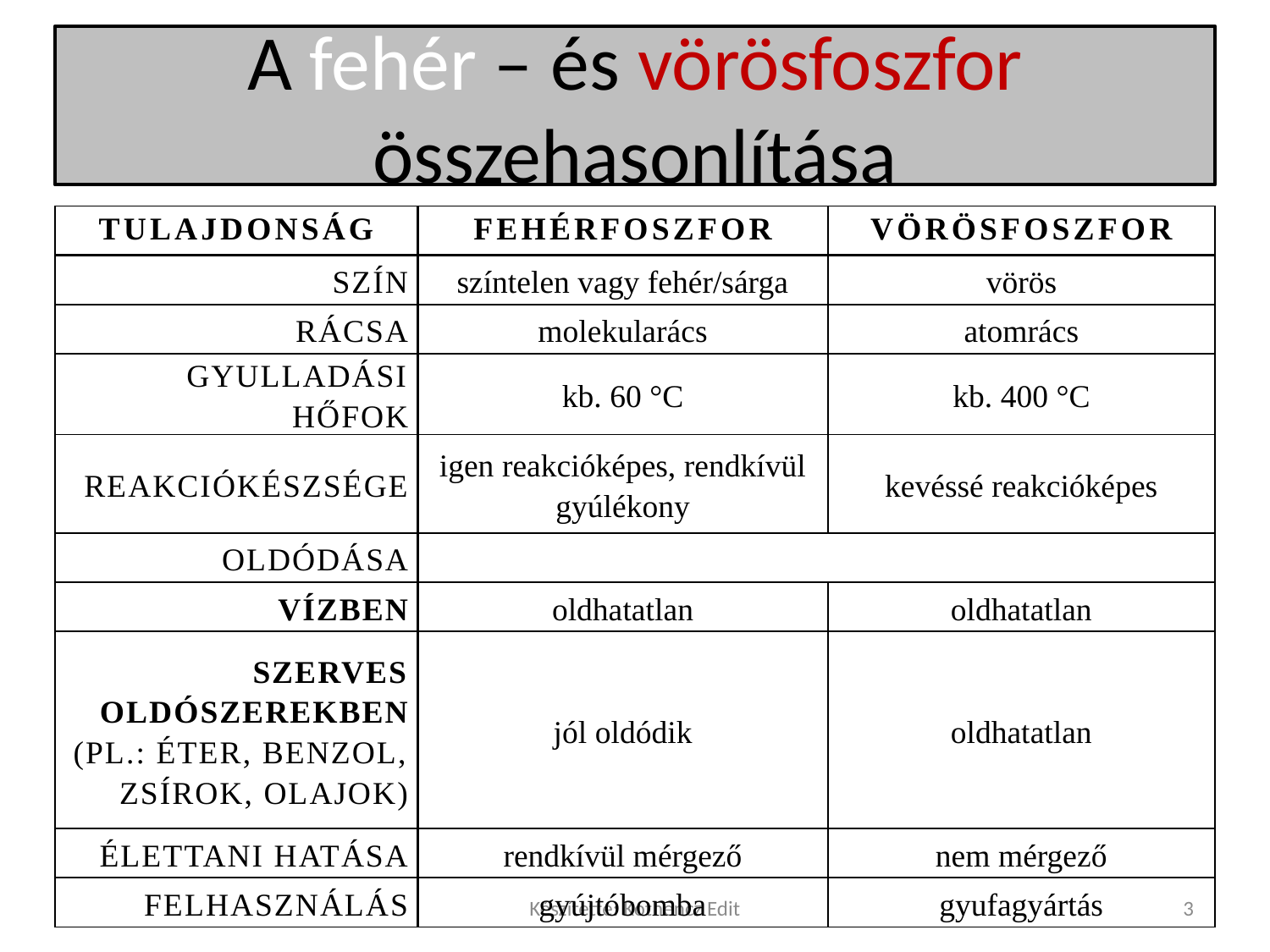

# A fehér – és vörösfoszfor összehasonlítása
| tulajdonság | fehérfoszfor | vörösfoszfor |
| --- | --- | --- |
| szín | színtelen vagy fehér/sárga | vörös |
| rácsa | molekularács | atomrács |
| gyulladási hőfok | kb. 60 °C | kb. 400 °C |
| reakciókészsége | igen reakcióképes, rendkívül gyúlékony | kevéssé reakcióképes |
| oldódása |  |  |
| vízben | oldhatatlan | oldhatatlan |
| szerves oldószerekben (pl.: éter, benzol, zsírok, olajok) | jól oldódik | oldhatatlan |
| élettani hatása | rendkívül mérgező | nem mérgező |
| felhasználás | gyújtóbomba | gyufagyártás |
Készítette: Kothencz Edit
3